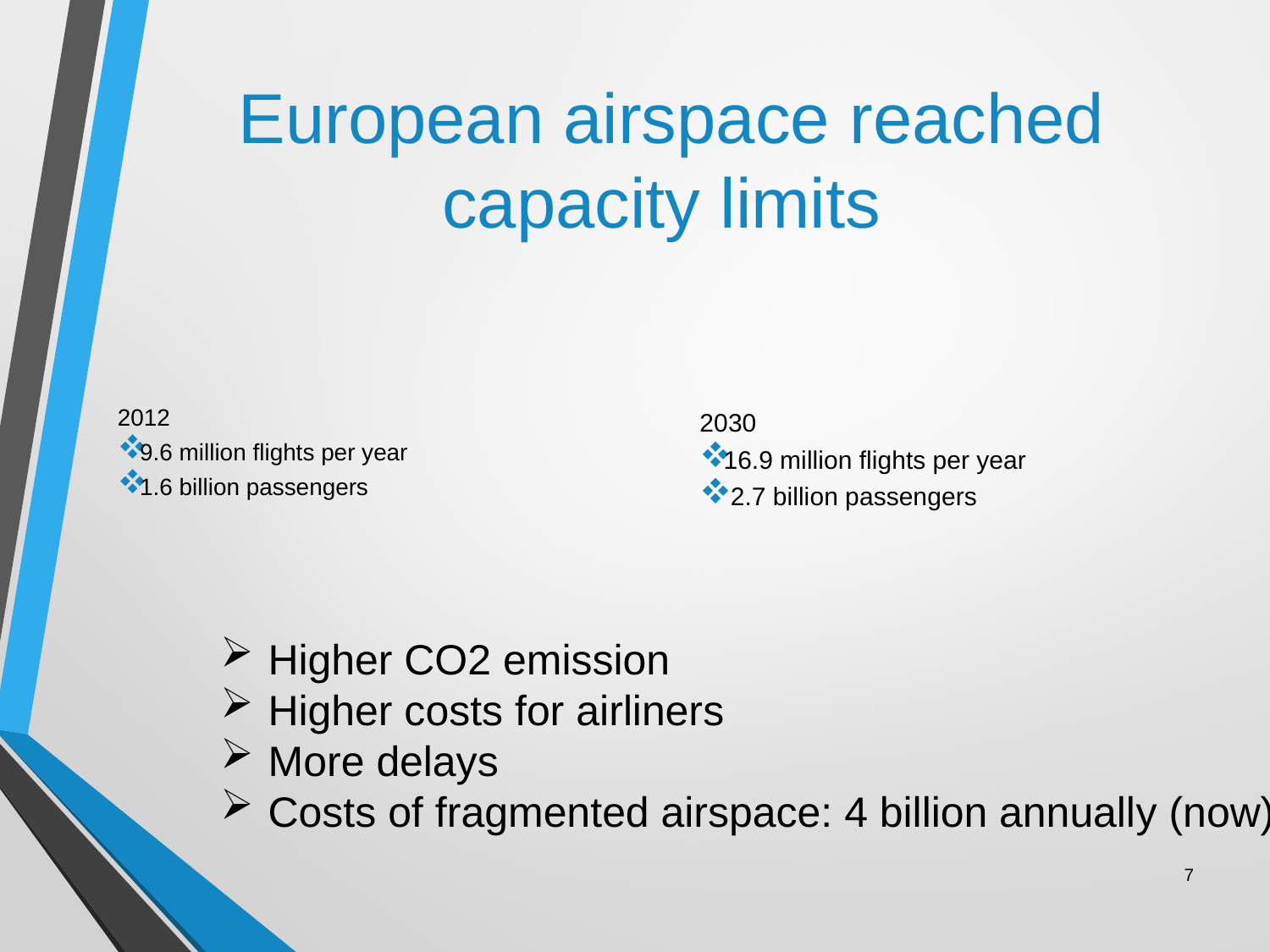

# European airspace reached capacity limits

2030
16.9 million flights per year
 2.7 billion passengers

2012
9.6 million flights per year
1.6 billion passengers

Higher CO2 emission
Higher costs for airliners
More delays
Costs of fragmented airspace: 4 billion annually (now)

7